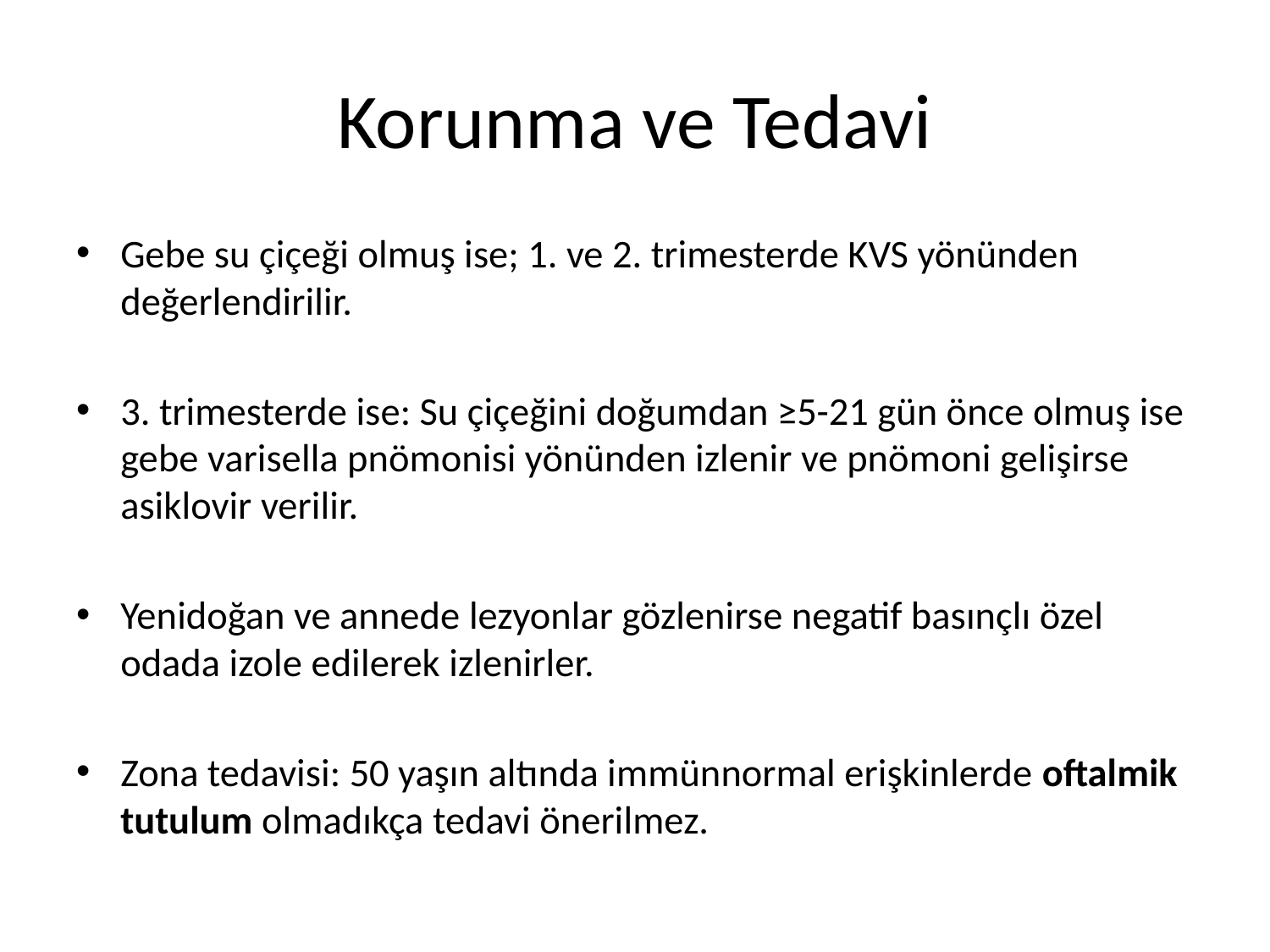

# Korunma ve Tedavi
Gebe su çiçeği olmuş ise; 1. ve 2. trimesterde KVS yönünden değerlendirilir.

3. trimesterde ise: Su çiçeğini doğumdan ≥5-21 gün önce olmuş ise gebe varisella pnömonisi yönünden izlenir ve pnömoni gelişirse asiklovir verilir.

Yenidoğan ve annede lezyonlar gözlenirse negatif basınçlı özel odada izole edilerek izlenirler.

Zona tedavisi: 50 yaşın altında immünnormal erişkinlerde oftalmik tutulum olmadıkça tedavi önerilmez.